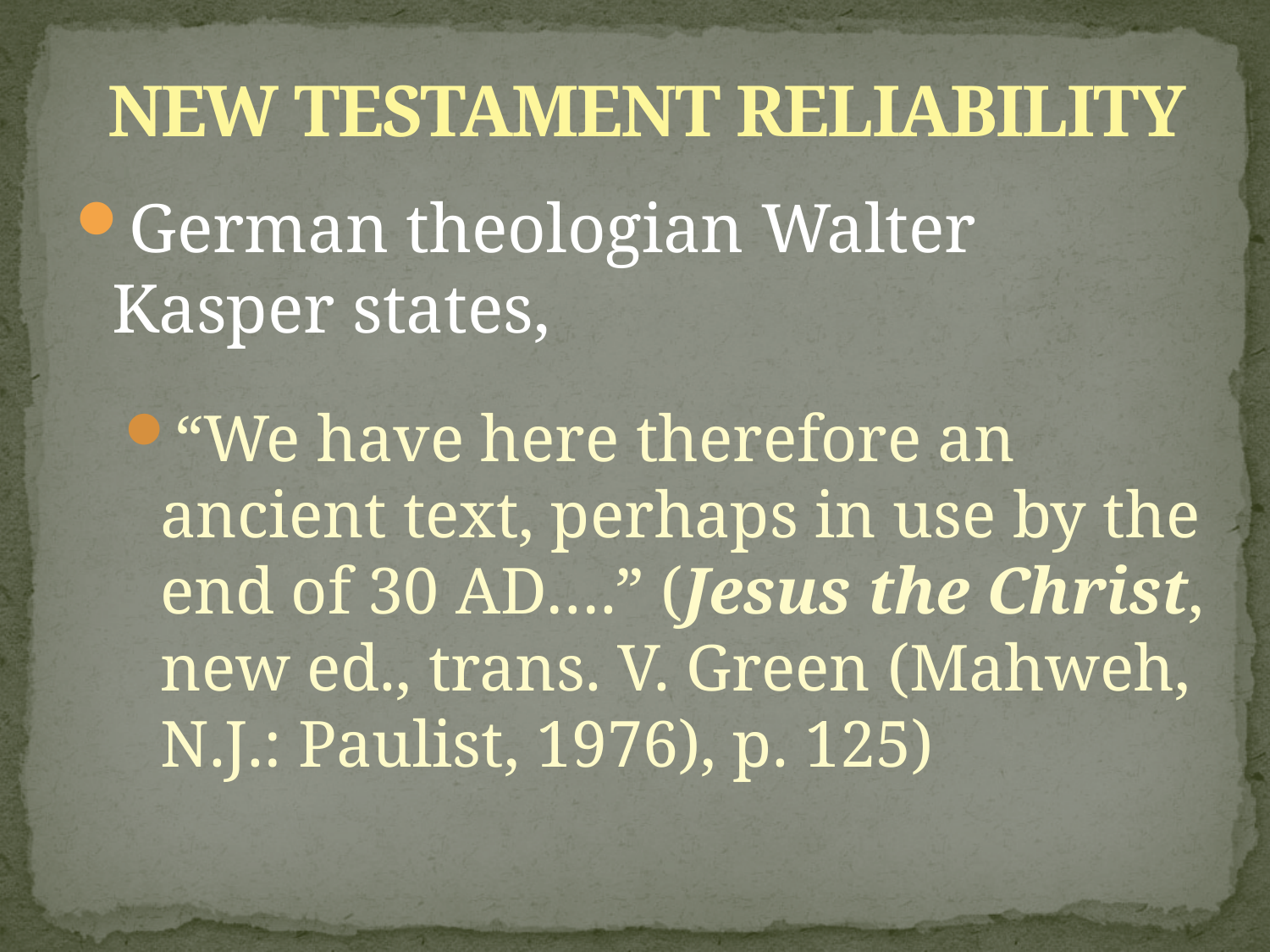

# NEW TESTAMENT RELIABILITY
German theologian Walter Kasper states,

“We have here therefore an ancient text, perhaps in use by the end of 30 AD….” (Jesus the Christ, new ed., trans. V. Green (Mahweh, N.J.: Paulist, 1976), p. 125)